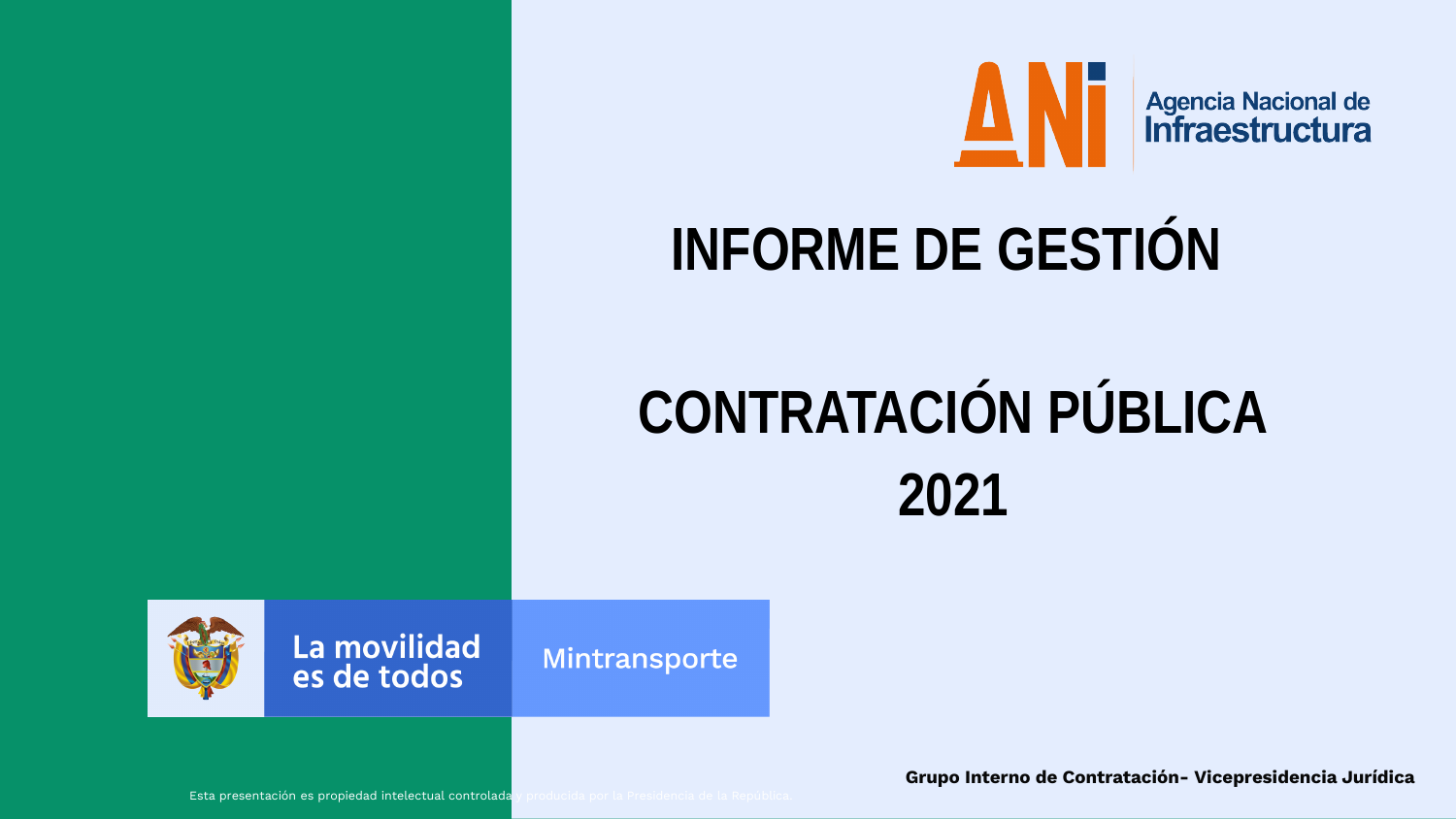

INFORME DE GESTIÓN

CONTRATACIÓN PÚBLICA
2021
Grupo Interno de Contratación- Vicepresidencia Jurídica